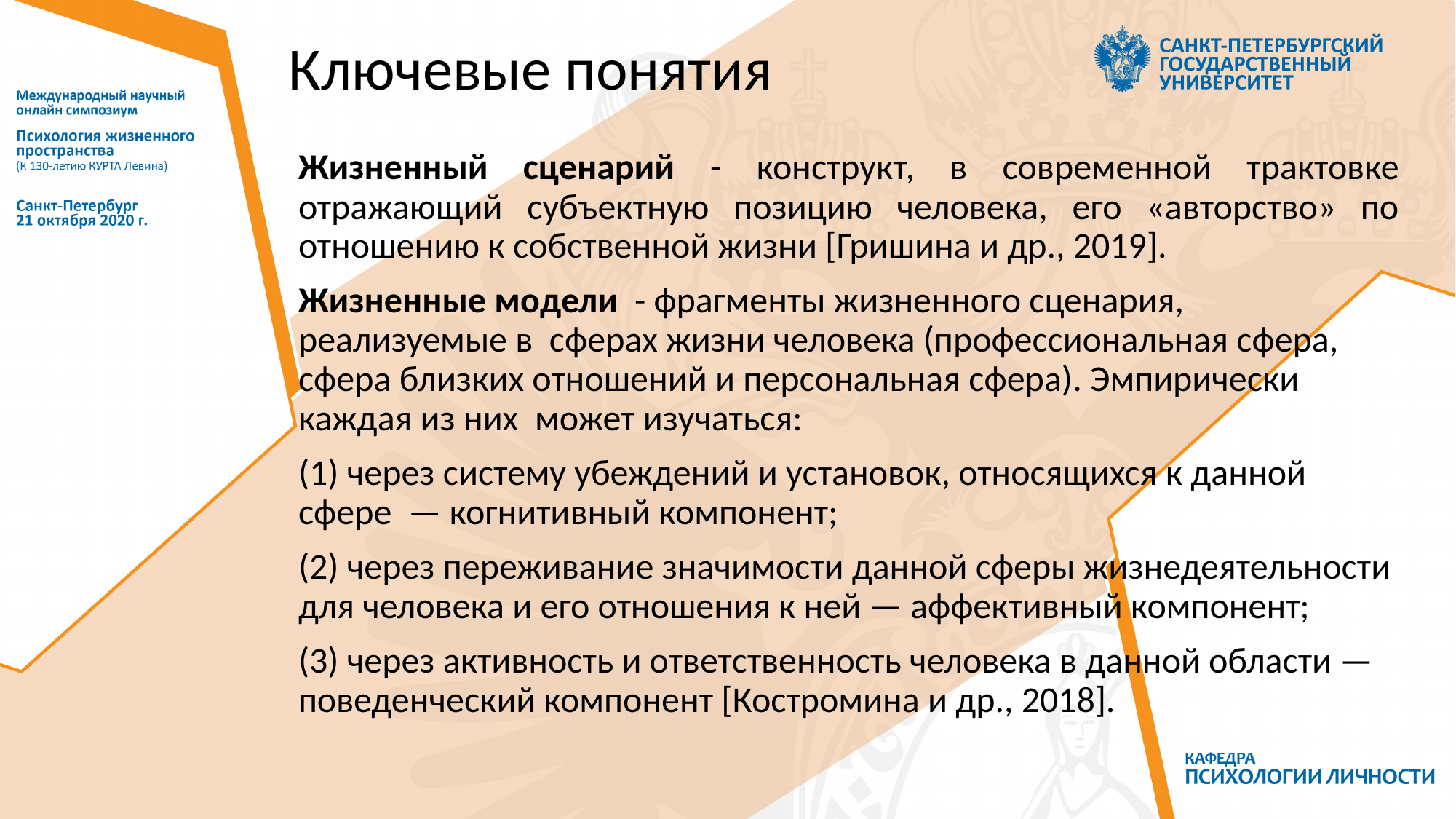

# Ключевые понятия
Жизненный сценарий - конструкт, в современной трактовке отражающий субъектную позицию человека, его «авторство» по отношению к собственной жизни [Гришина и др., 2019].
Жизненные модели  - фрагменты жизненного сценария, реализуемые в  сферах жизни человека (профессиональная сфера, сфера близких отношений и персональная сфера). Эмпирически каждая из них  может изучаться:
(1) через систему убеждений и установок, относящихся к данной сфере  — когнитивный компонент;
(2) через переживание значимости данной сферы жизнедеятельности для человека и его отношения к ней — аффективный компонент;
(3) через активность и ответственность человека в данной области — поведенческий компонент [Костромина и др., 2018].